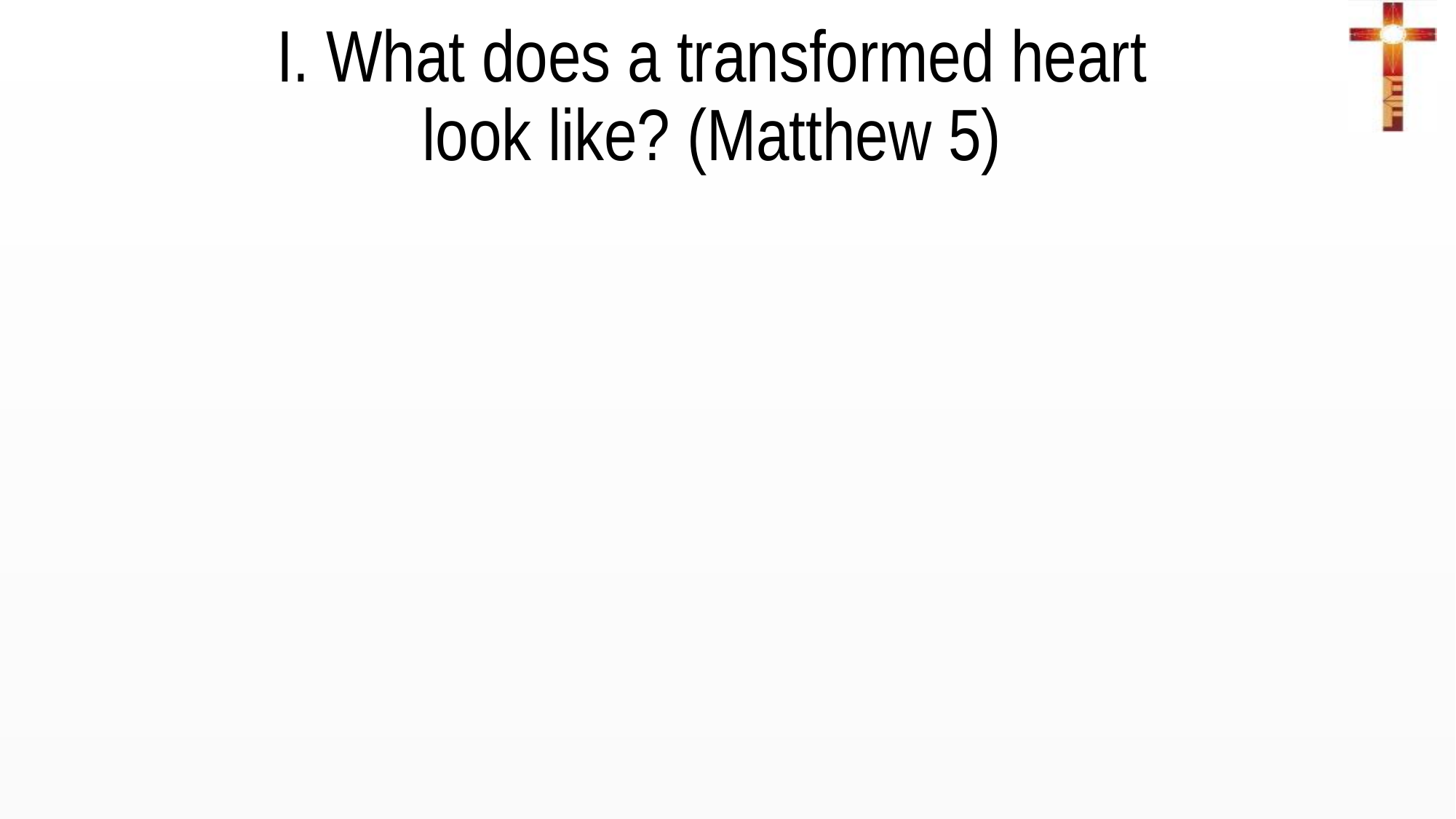

I. What does a transformed heart
look like? (Matthew 5)